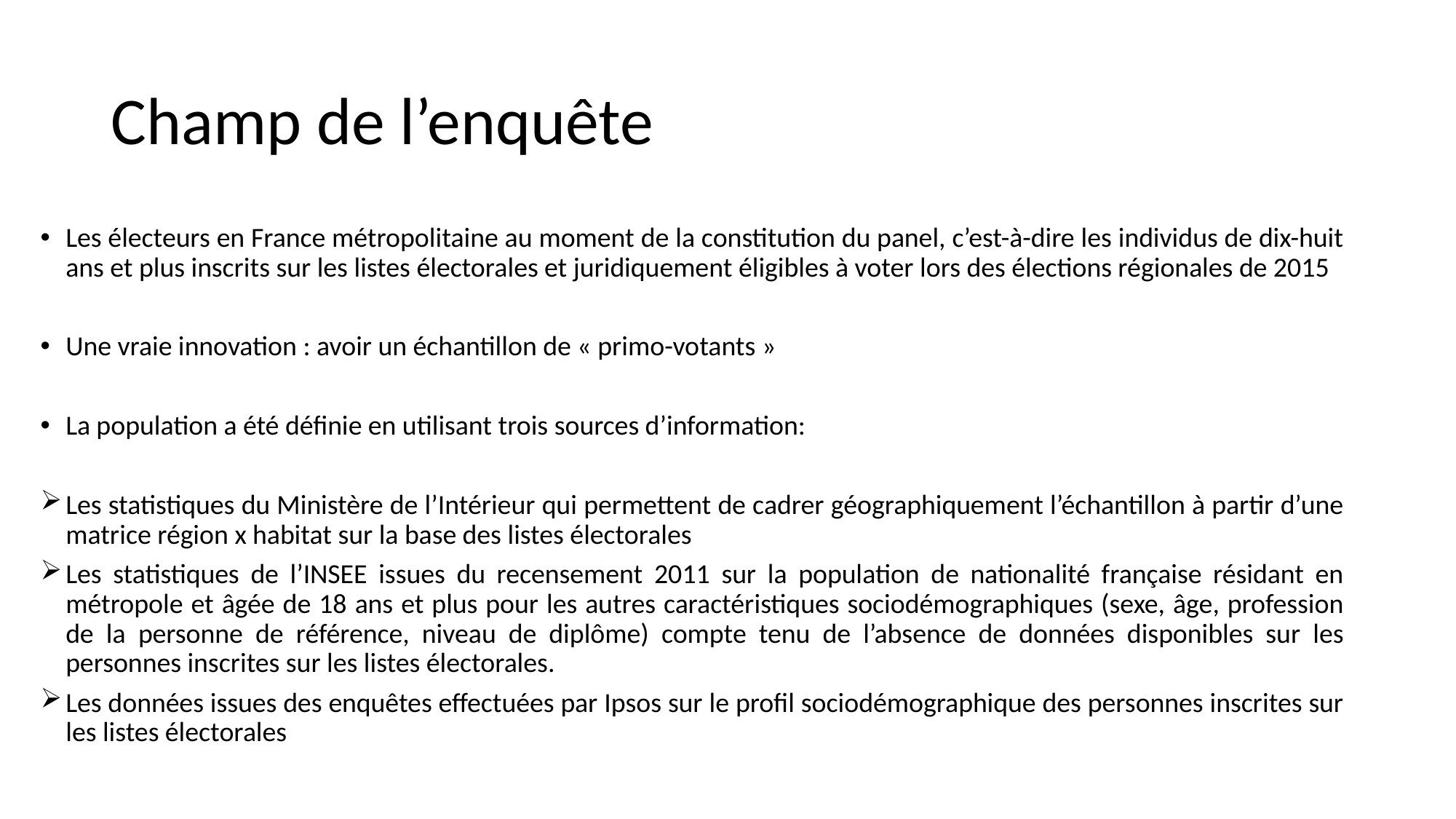

# Champ de l’enquête
Les électeurs en France métropolitaine au moment de la constitution du panel, c’est-à-dire les individus de dix-huit ans et plus inscrits sur les listes électorales et juridiquement éligibles à voter lors des élections régionales de 2015

Une vraie innovation : avoir un échantillon de « primo-votants »

La population a été définie en utilisant trois sources d’information:

Les statistiques du Ministère de l’Intérieur qui permettent de cadrer géographiquement l’échantillon à partir d’une matrice région x habitat sur la base des listes électorales
Les statistiques de l’INSEE issues du recensement 2011 sur la population de nationalité française résidant en métropole et âgée de 18 ans et plus pour les autres caractéristiques sociodémographiques (sexe, âge, profession de la personne de référence, niveau de diplôme) compte tenu de l’absence de données disponibles sur les personnes inscrites sur les listes électorales.
Les données issues des enquêtes effectuées par Ipsos sur le profil sociodémographique des personnes inscrites sur les listes électorales